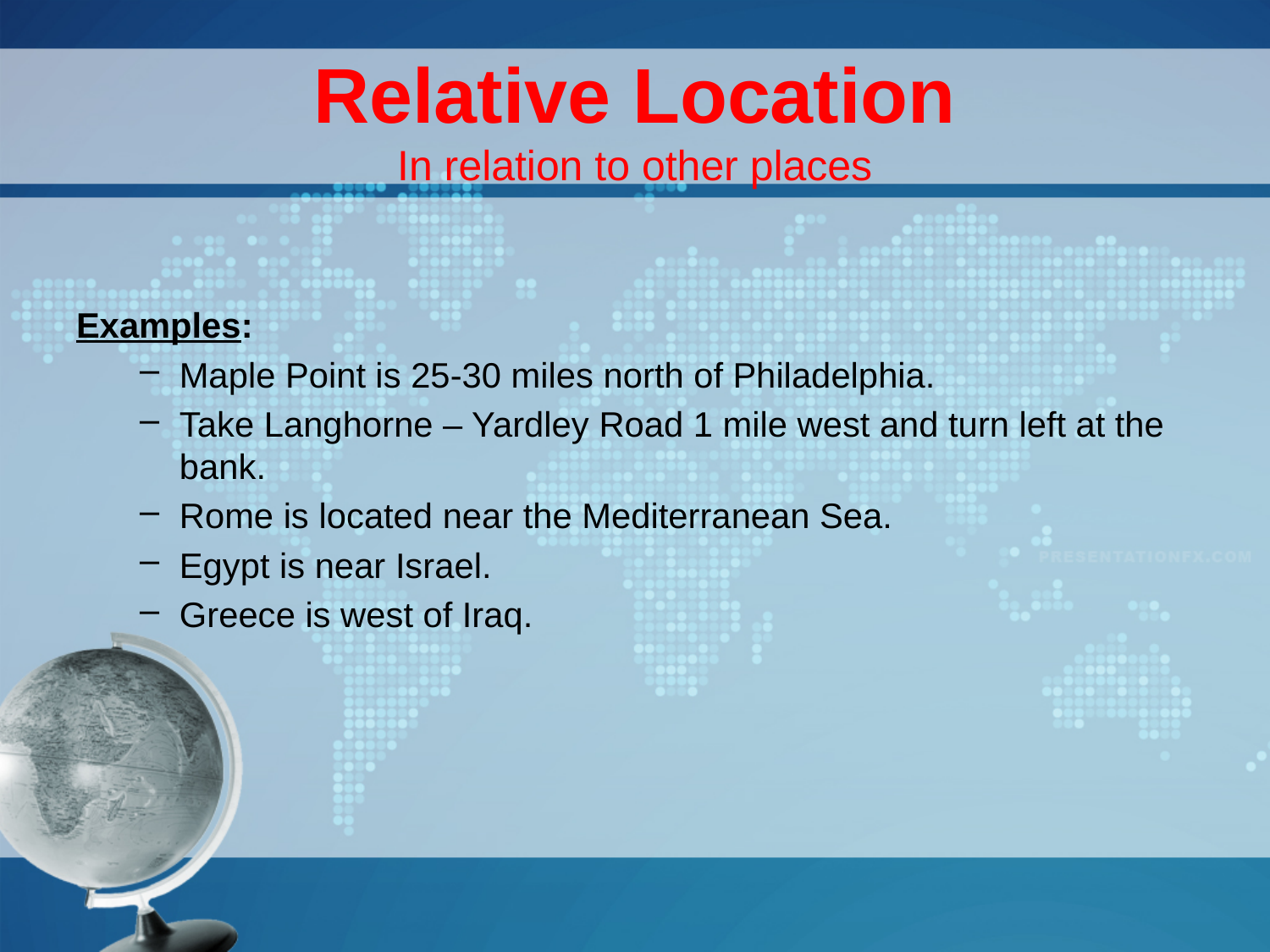

# Relative Location In relation to other places

Examples:
Maple Point is 25-30 miles north of Philadelphia.
Take Langhorne – Yardley Road 1 mile west and turn left at the bank.
Rome is located near the Mediterranean Sea.
Egypt is near Israel.
Greece is west of Iraq.